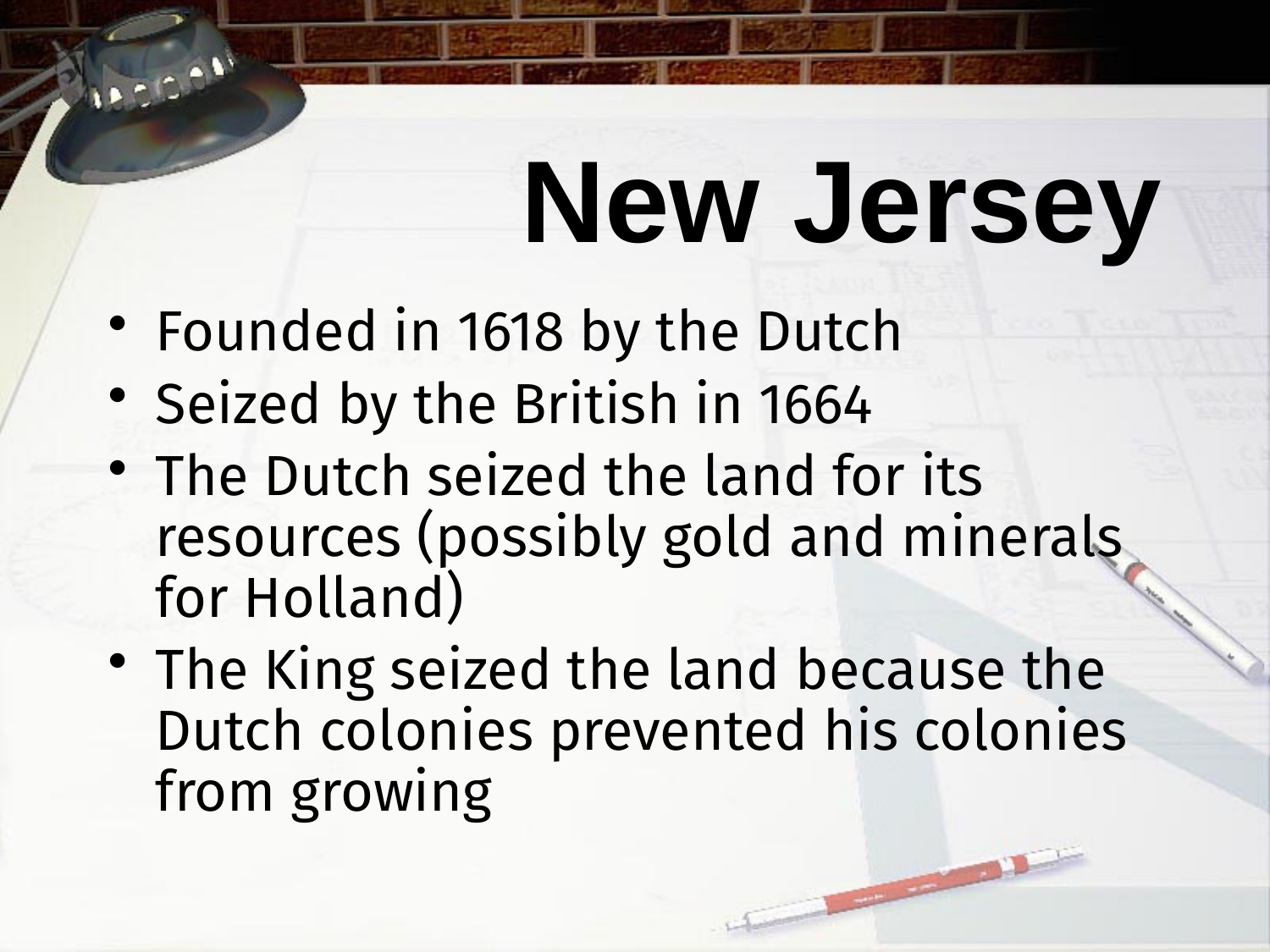

# New Jersey
Founded in 1618 by the Dutch
Seized by the British in 1664
The Dutch seized the land for its resources (possibly gold and minerals for Holland)
The King seized the land because the Dutch colonies prevented his colonies from growing